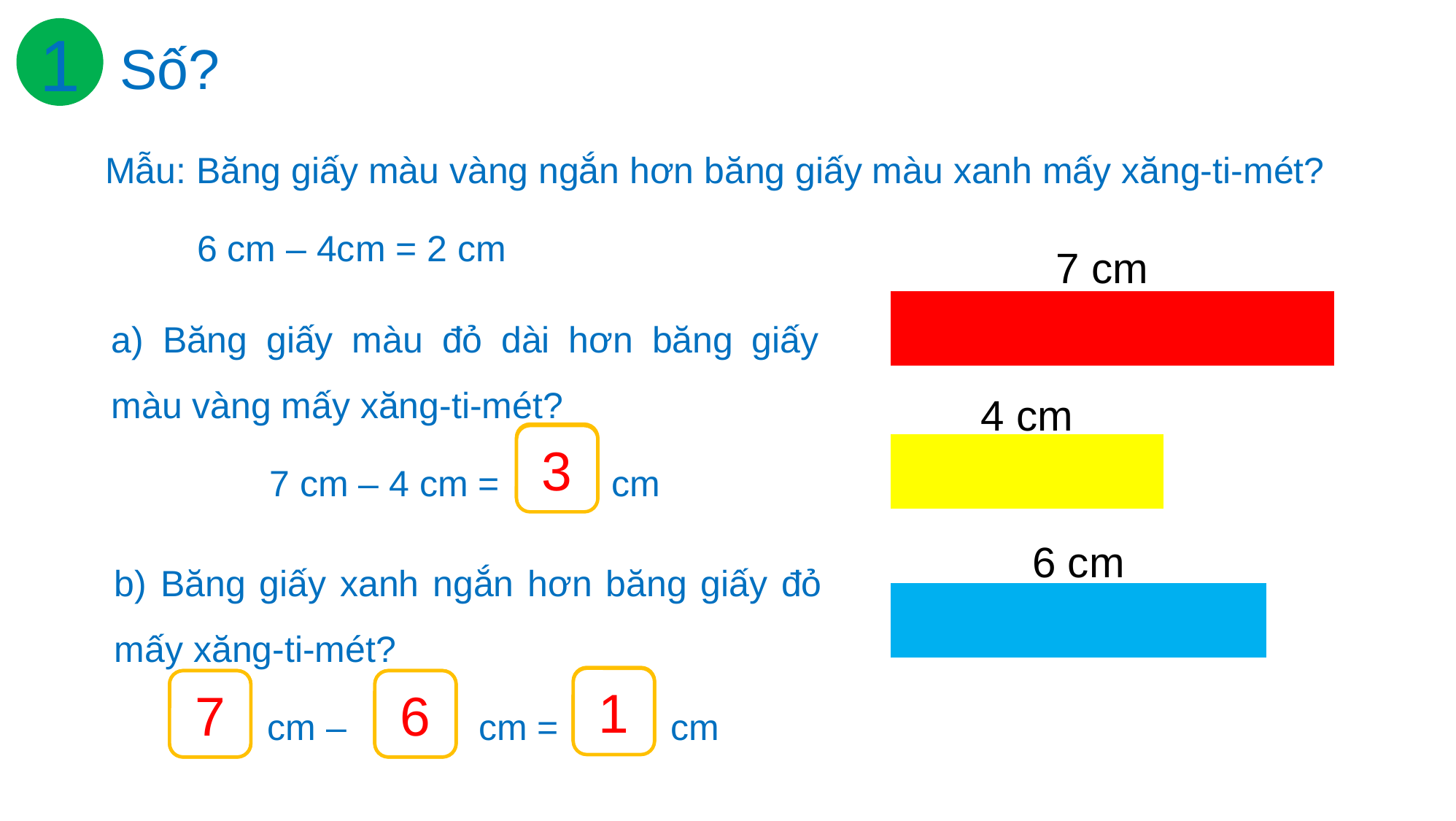

1
Số?
Mẫu: Băng giấy màu vàng ngắn hơn băng giấy màu xanh mấy xăng-ti-mét?
         6 cm – 4cm = 2 cm
7 cm

4 cm

6 cm

a) Băng giấy màu đỏ dài hơn băng giấy màu vàng mấy xăng-ti-mét?
7 cm – 4 cm =           cm
?
3
b) Băng giấy xanh ngắn hơn băng giấy đỏ mấy xăng-ti-mét?
     cm –             cm =           cm
?
?
?
1
7
6